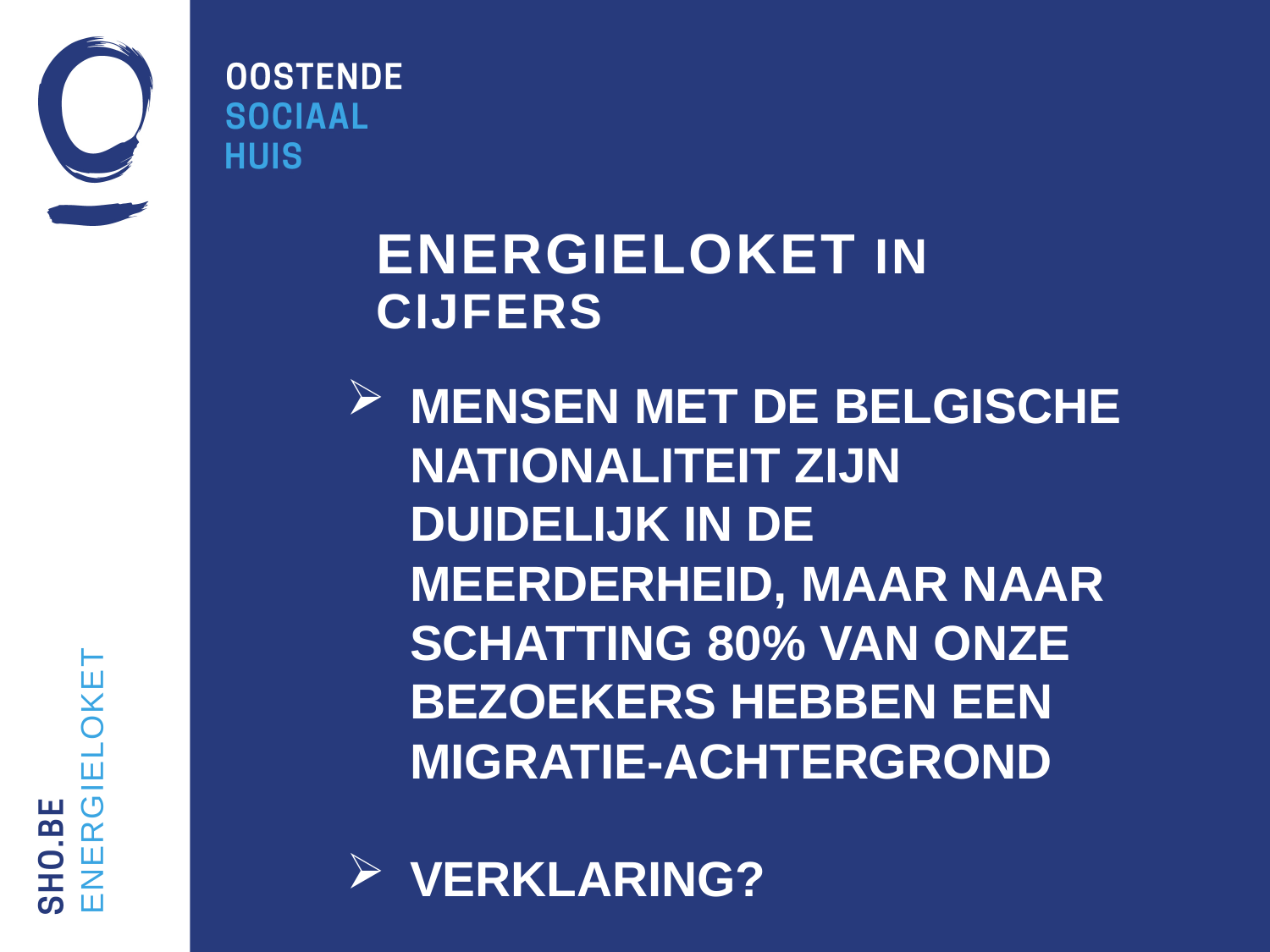

# Energieloket in cijfers

MENSEN MET DE BELGISCHE NATIONALITEIT ZIJN DUIDELIJK IN DE MEERDERHEID, MAAR NAAR SCHATTING 80% VAN ONZE BEZOEKERS HEBBEN EEN MIGRATIE-ACHTERGROND

VERKLARING?
energieloket